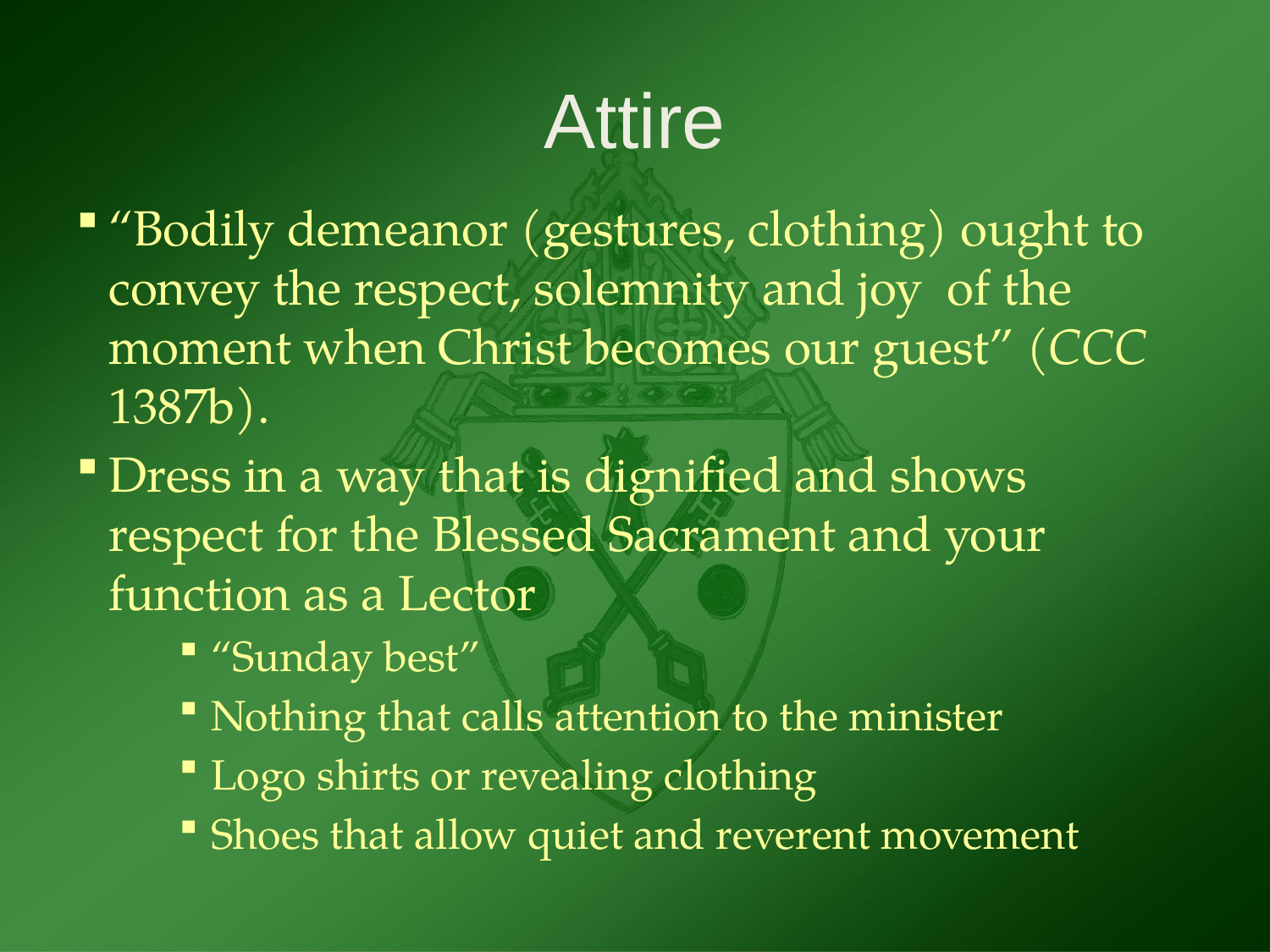

# Attire
“Bodily demeanor (gestures, clothing) ought to convey the respect, solemnity and joy  of the moment when Christ becomes our guest” (CCC 1387b).
Dress in a way that is dignified and shows respect for the Blessed Sacrament and your function as a Lector
“Sunday best”
Nothing that calls attention to the minister
Logo shirts or revealing clothing
Shoes that allow quiet and reverent movement